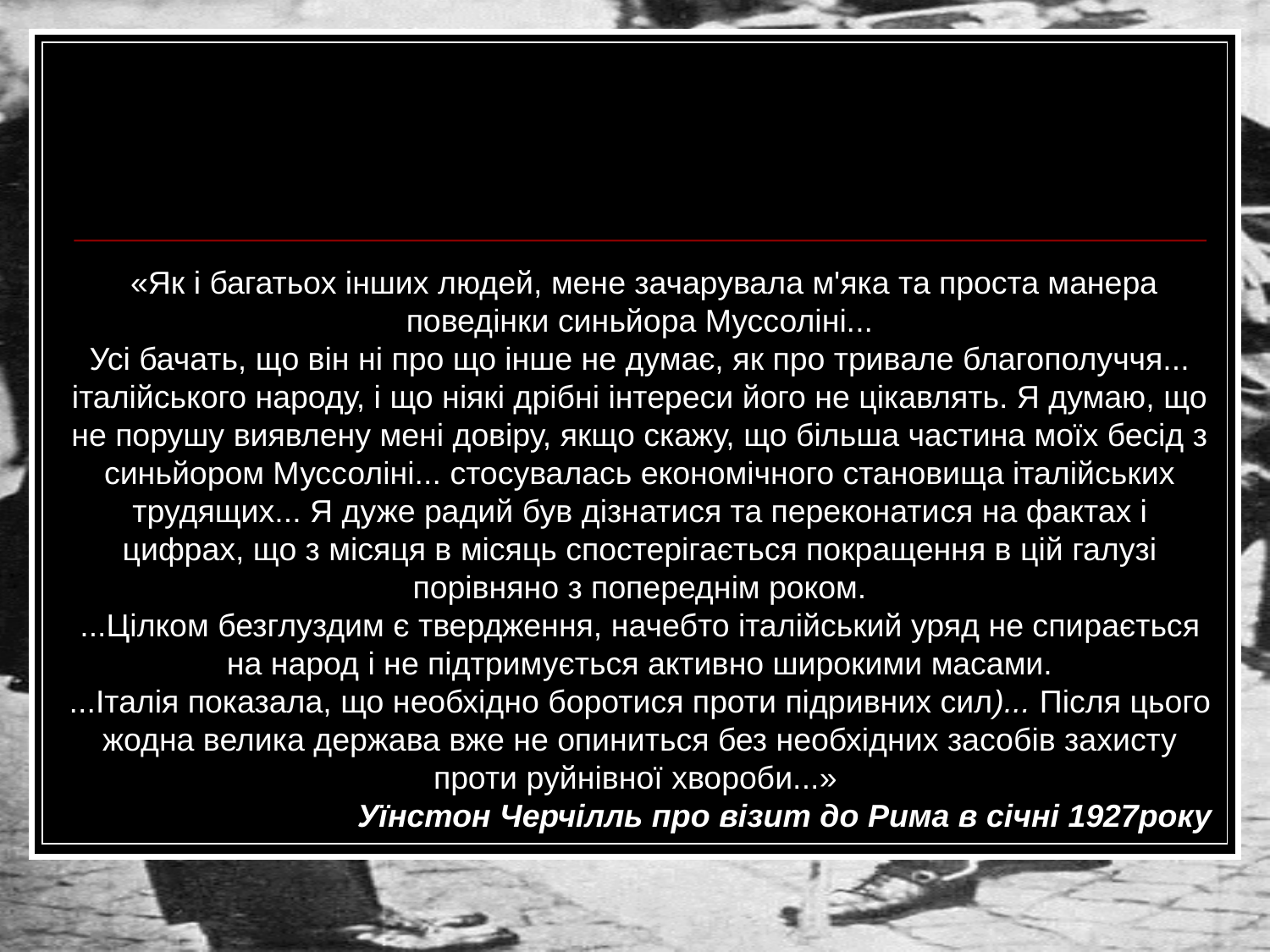

«Як і багатьох інших людей, мене зачарувала м'яка та проста манера поведінки синьйора Муссоліні...
Усі бачать, що він ні про що інше не думає, як про тривале благополуччя... італійського народу, і що ніякі дрібні інтереси його не цікавлять. Я думаю, що не порушу виявлену мені довіру, якщо скажу, що більша частина моїх бесід з синьйором Муссоліні... стосувалась економічного становища італійських трудящих... Я дуже радий був дізнатися та переконати­ся на фактах і цифрах, що з місяця в місяць спостерігається покращення в цій галузі порівняно з попереднім роком.
...Цілком безглуздим є твердження, начебто італійський уряд не спи­рається на народ і не підтримується активно широкими масами.
...Італія показала, що необхідно боротися проти підривних сил)... Після цього жодна велика дер­жава вже не опиниться без необхідних засобів захисту проти руйнівної хвороби...»
Уїнстон Черчілль про візит до Рима в січні 1927року